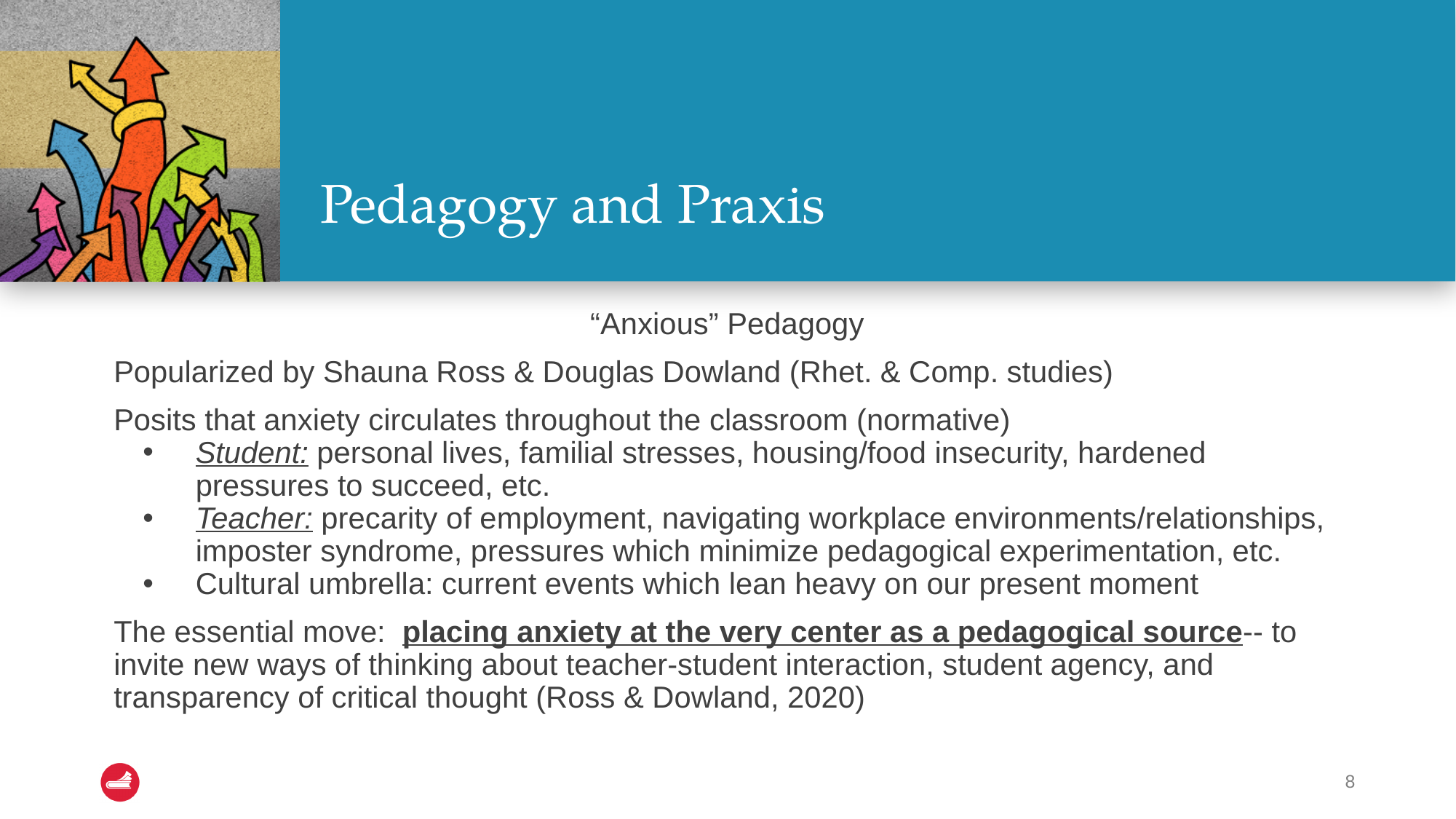

# Pedagogy and Praxis
“Anxious” Pedagogy
Popularized by Shauna Ross & Douglas Dowland (Rhet. & Comp. studies)
Posits that anxiety circulates throughout the classroom (normative)
Student: personal lives, familial stresses, housing/food insecurity, hardened pressures to succeed, etc.
Teacher: precarity of employment, navigating workplace environments/relationships, imposter syndrome, pressures which minimize pedagogical experimentation, etc.
Cultural umbrella: current events which lean heavy on our present moment
The essential move:  placing anxiety at the very center as a pedagogical source-- to invite new ways of thinking about teacher-student interaction, student agency, and transparency of critical thought (Ross & Dowland, 2020)

8